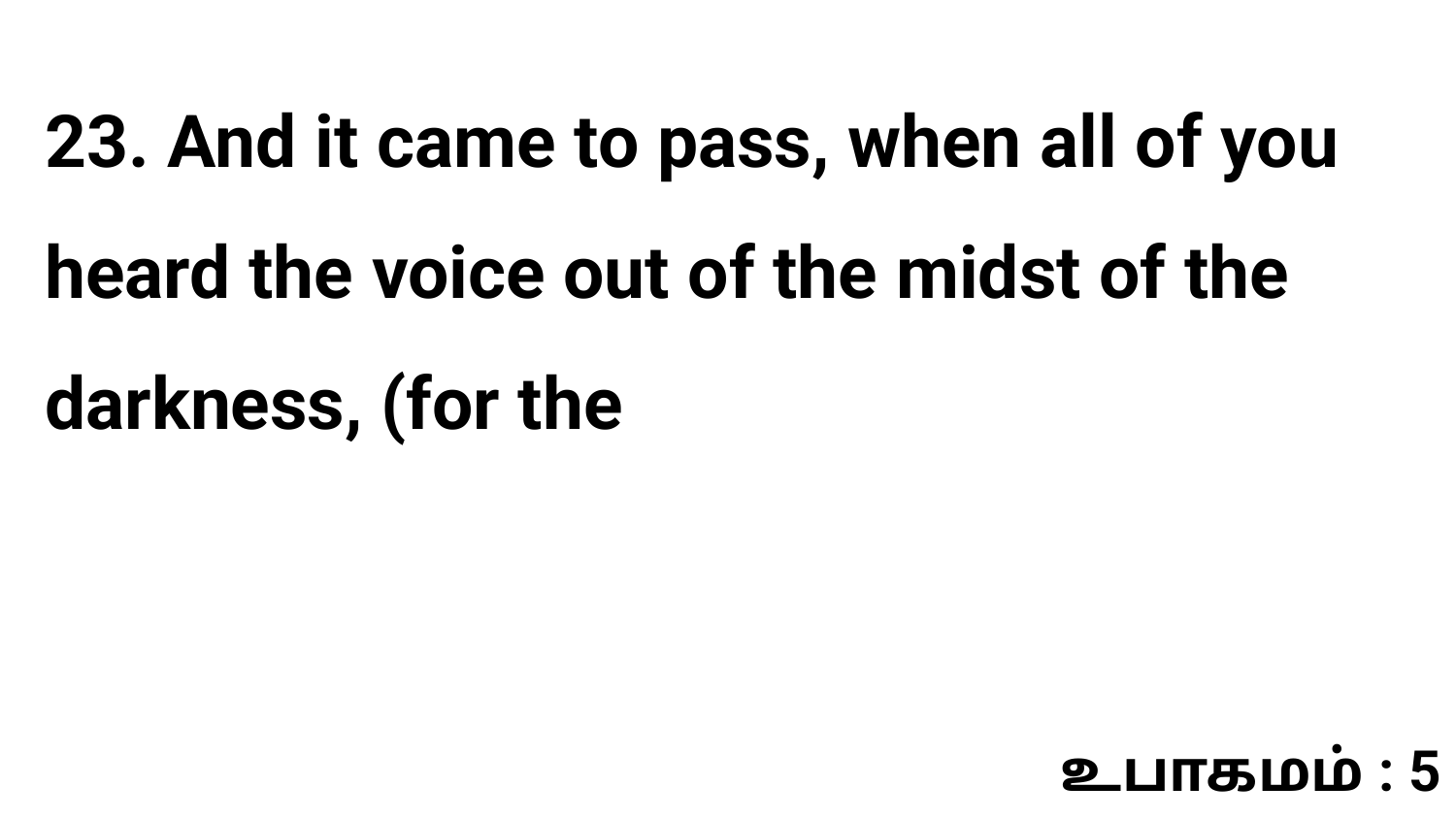

23. And it came to pass, when all of you heard the voice out of the midst of the darkness, (for the
உபாகமம் : 5